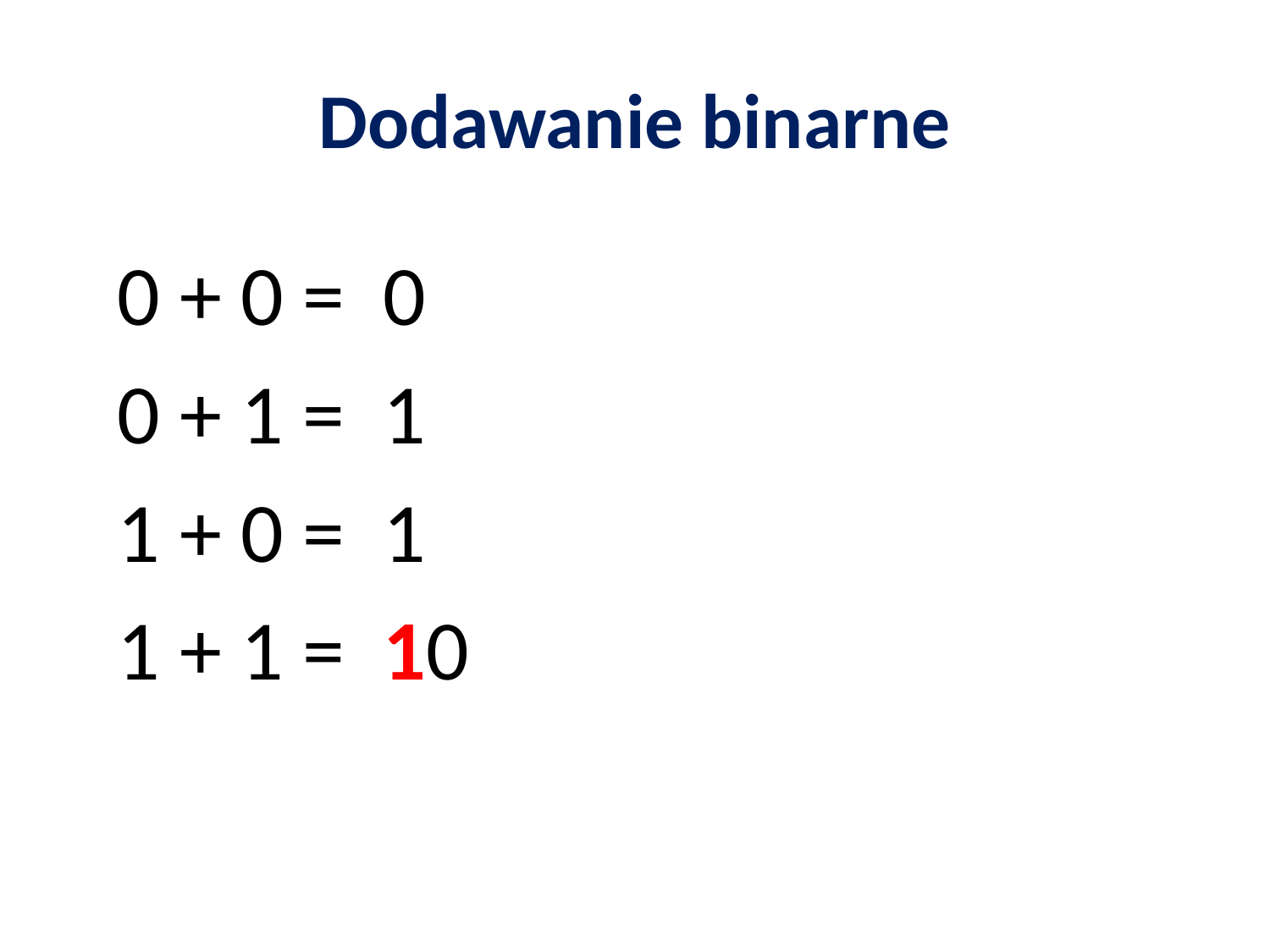

# Dodawanie binarne
0 + 0 =  0
0 + 1 =  1
1 + 0 =  1
1 + 1 =  10